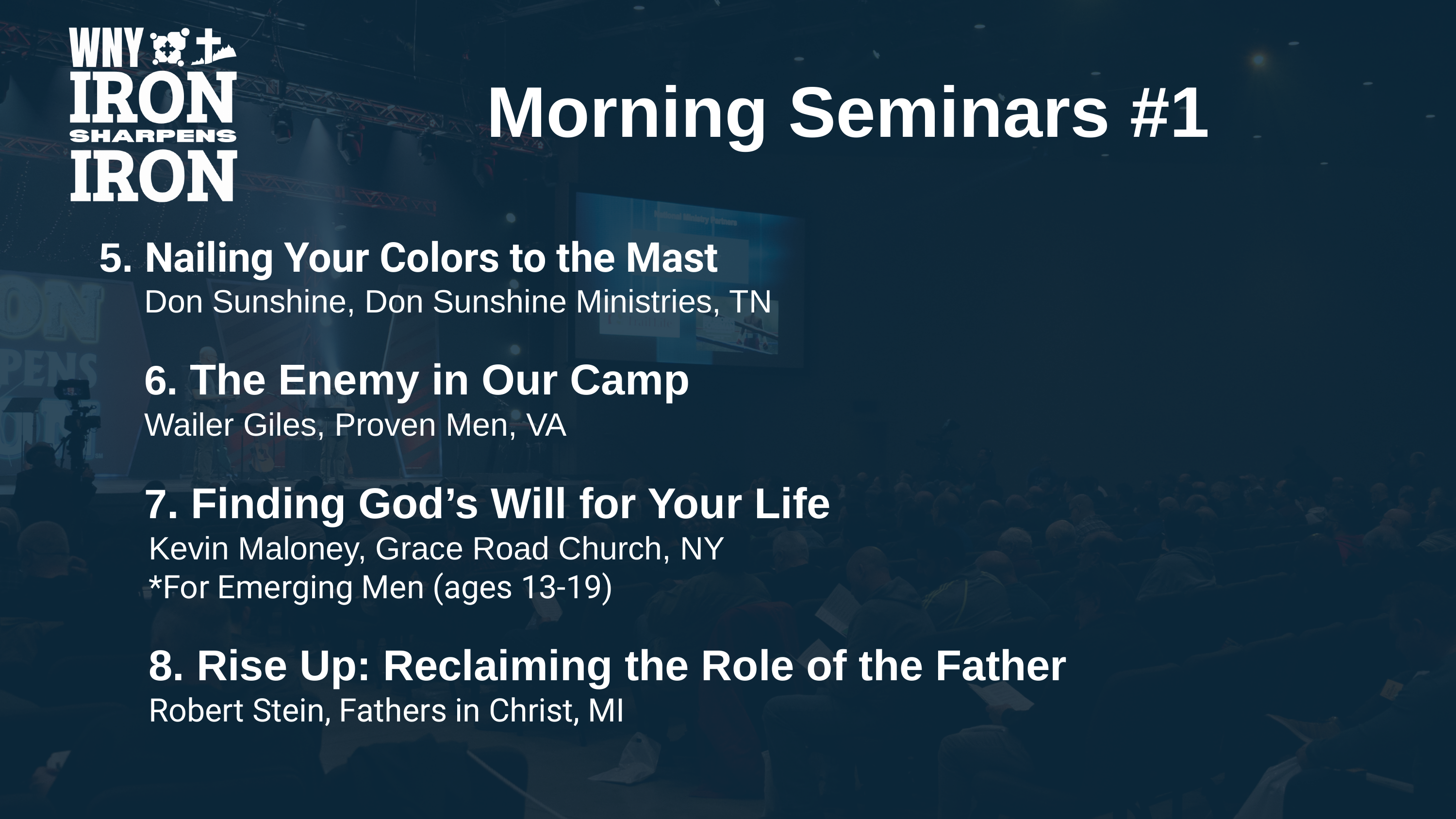

Morning Seminars #1
5. Nailing Your Colors to the Mast
Don Sunshine, Don Sunshine Ministries, TN

6. The Enemy in Our Camp
Wailer Giles, Proven Men, VA

7. Finding God’s Will for Your Life
Kevin Maloney, Grace Road Church, NY
*For Emerging Men (ages 13-19)

8. Rise Up: Reclaiming the Role of the Father
Robert Stein, Fathers in Christ, MI